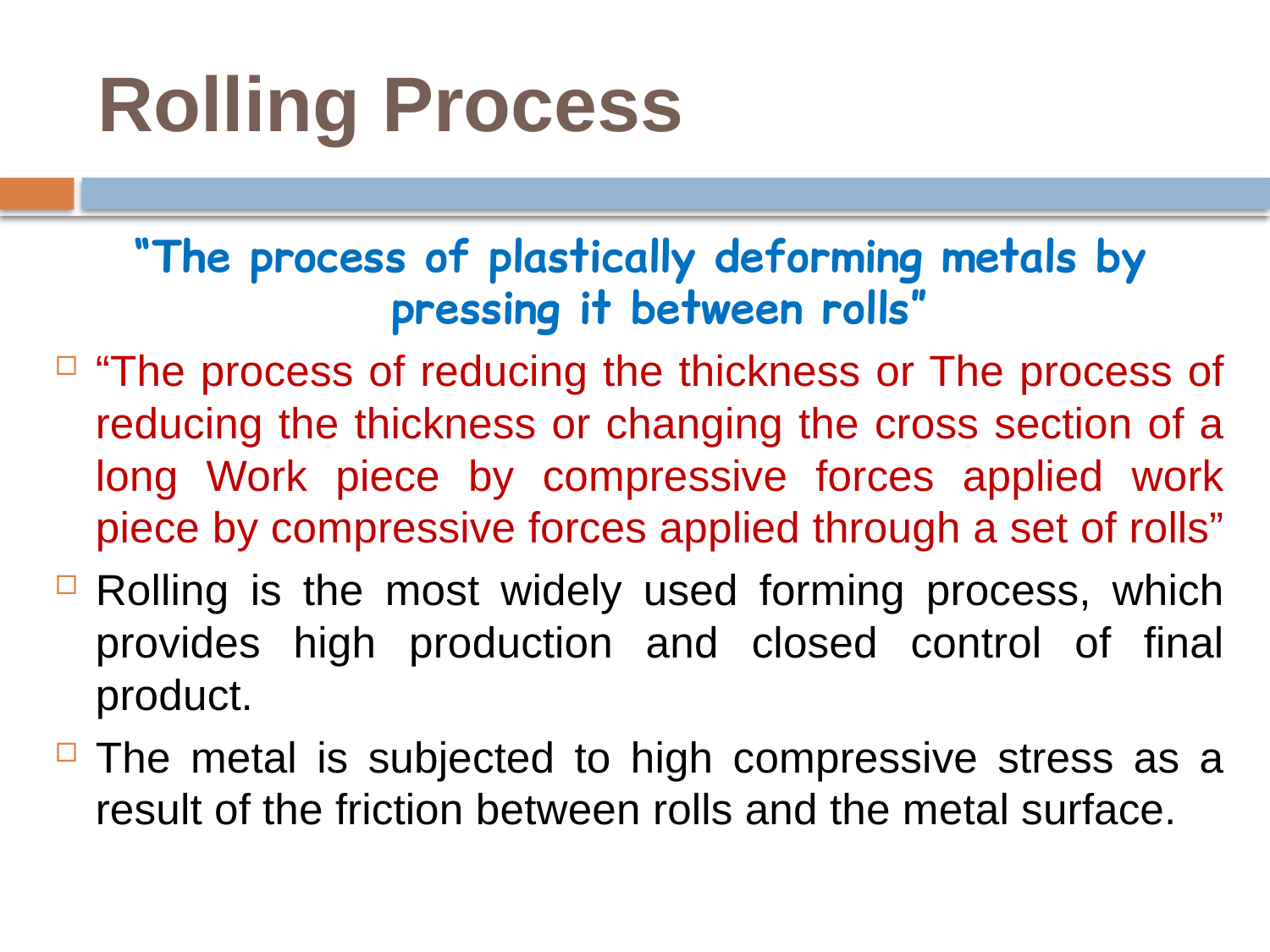

# Rolling Process
“The process of plastically deforming metals by pressing it between rolls”
“The process of reducing the thickness or The process of reducing the thickness or changing the cross section of a long Work piece by compressive forces applied work piece by compressive forces applied through a set of rolls”
Rolling is the most widely used forming process, which provides high production and closed control of final product.
The metal is subjected to high compressive stress as a result of the friction between rolls and the metal surface.